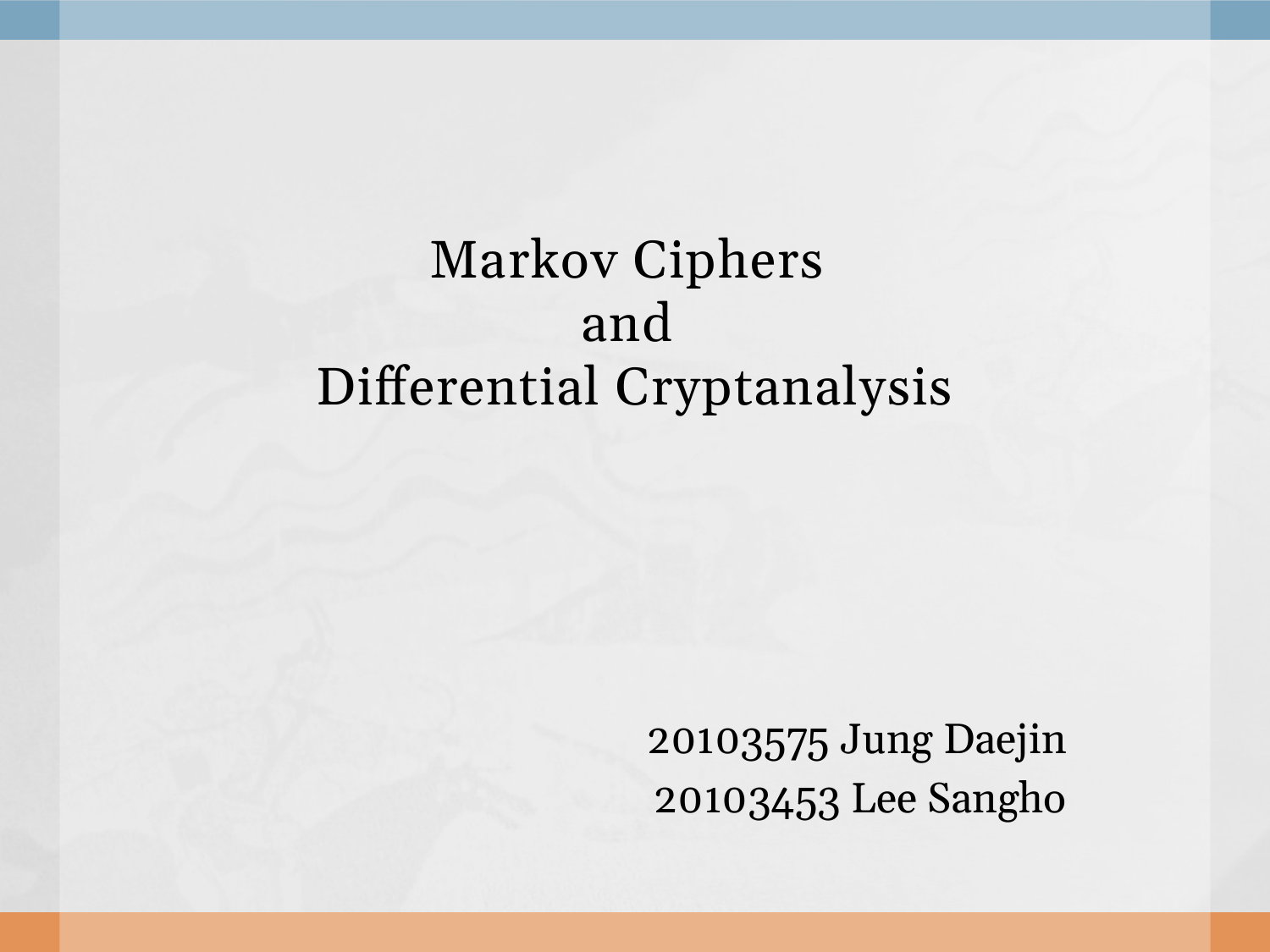

# Markov Ciphers and Differential Cryptanalysis
20103575 Jung Daejin
20103453 Lee Sangho